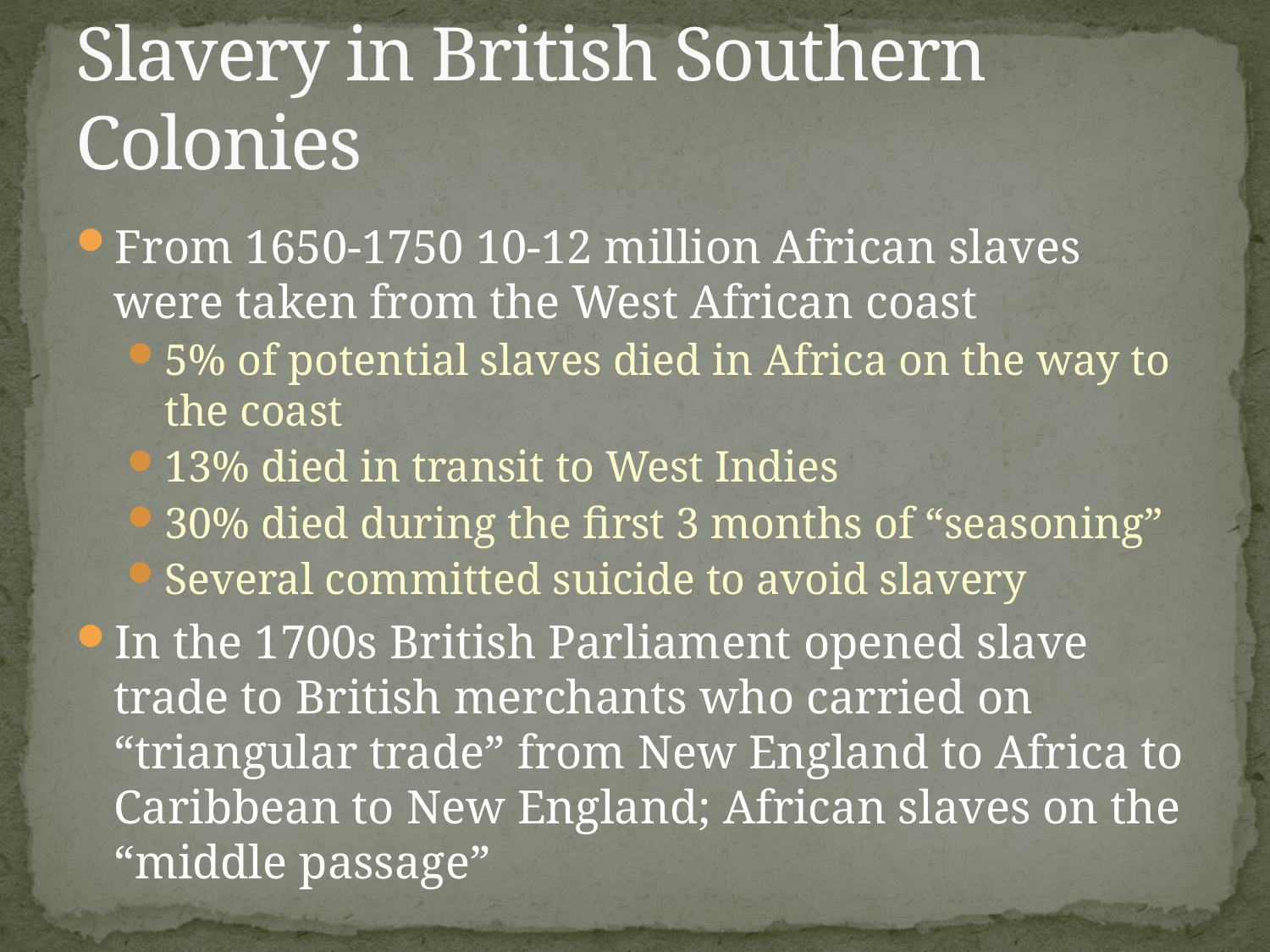

# Slavery in British Southern Colonies
From 1650-1750 10-12 million African slaves were taken from the West African coast
5% of potential slaves died in Africa on the way to the coast
13% died in transit to West Indies
30% died during the first 3 months of “seasoning”
Several committed suicide to avoid slavery
In the 1700s British Parliament opened slave trade to British merchants who carried on “triangular trade” from New England to Africa to Caribbean to New England; African slaves on the “middle passage”